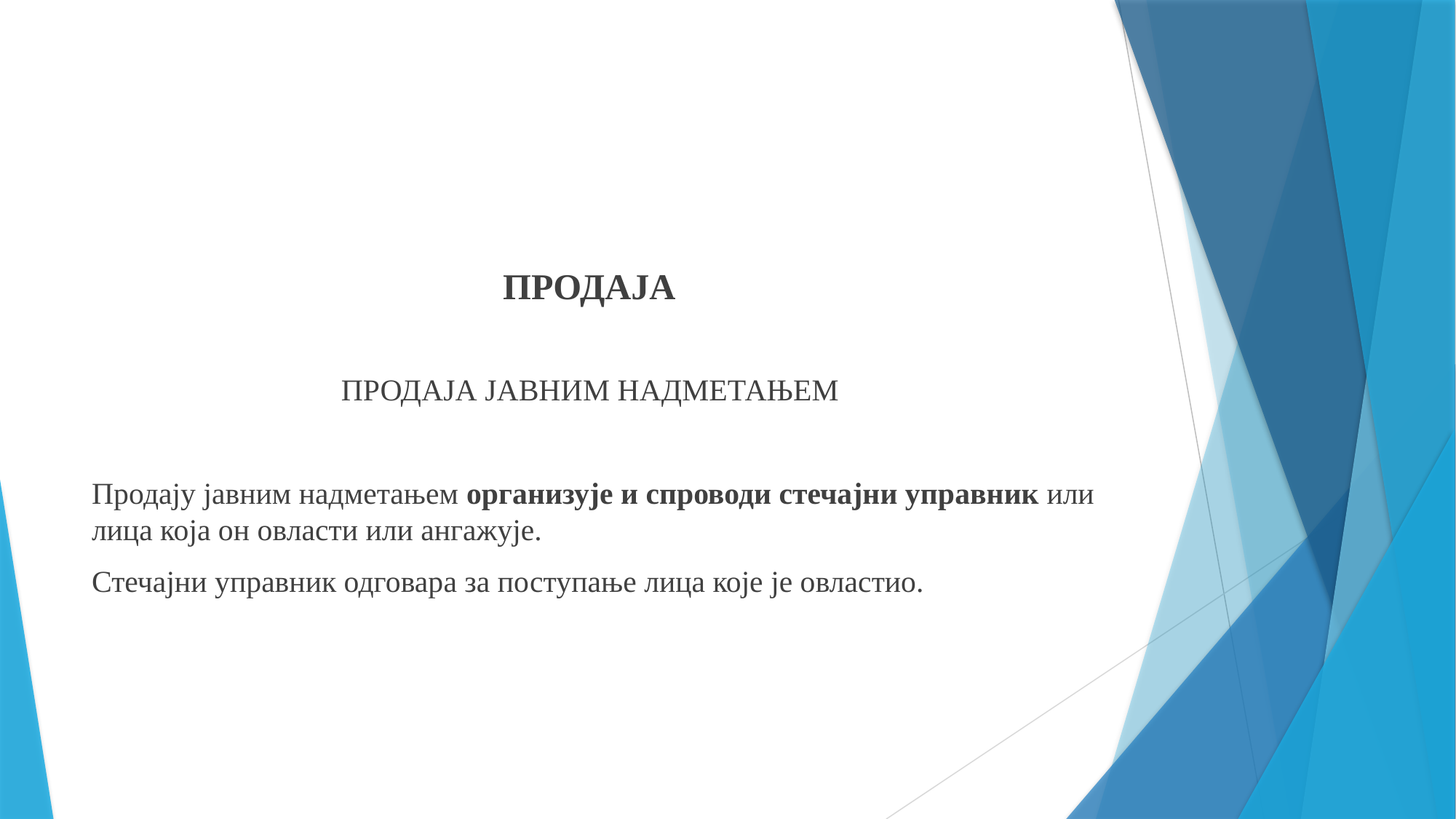

ПРОДАЈА

ПРОДАЈА ЈАВНИМ НАДМЕТАЊЕМ

Продају јавним надметањем организује и спроводи стечајни управник или лица која он овласти или ангажује.
Стечајни управник одговара за поступање лица које је овластио.